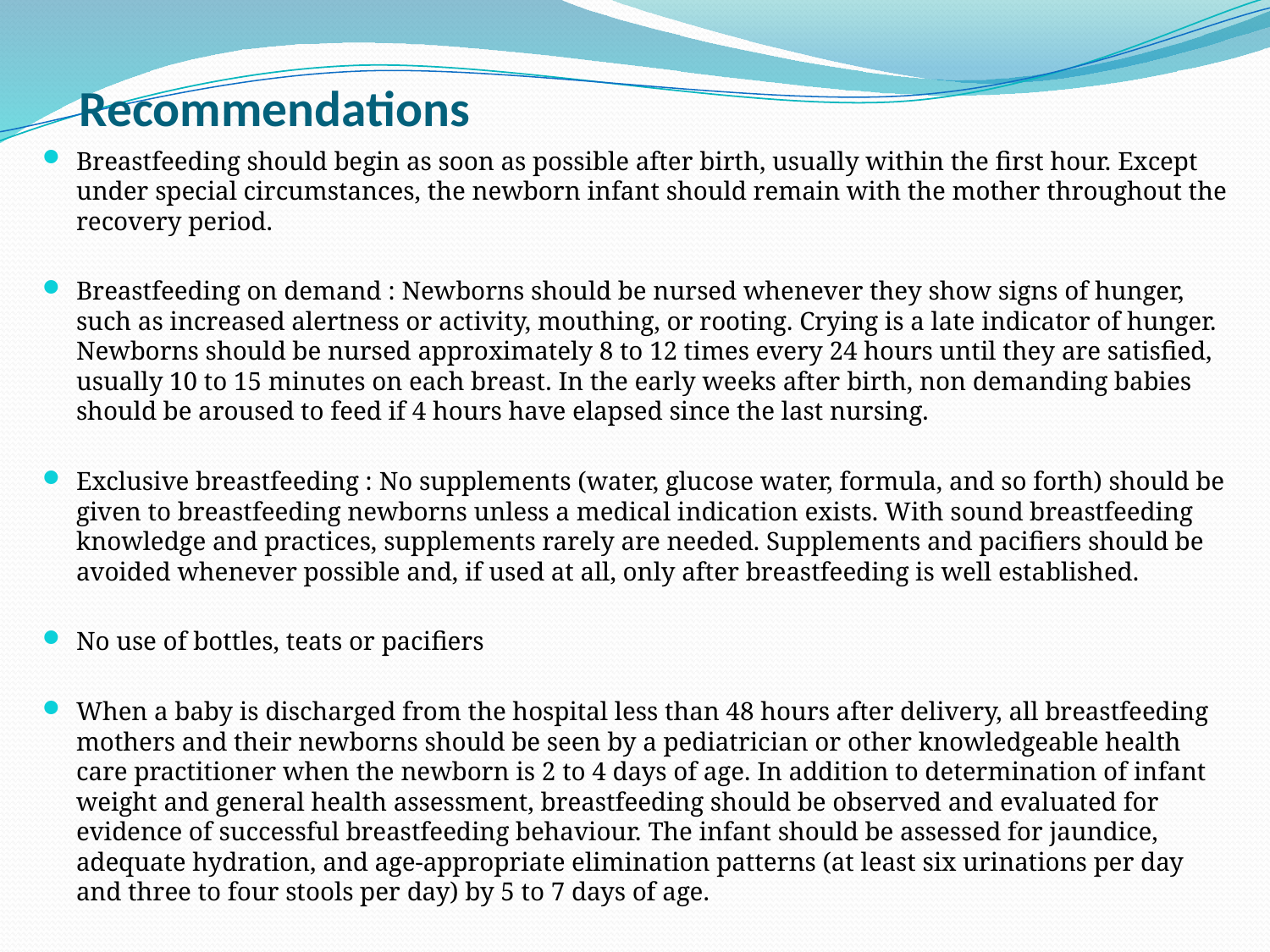

# Recommendations
Breastfeeding should begin as soon as possible after birth, usually within the first hour. Except under special circumstances, the newborn infant should remain with the mother throughout the recovery period.

Breastfeeding on demand : Newborns should be nursed whenever they show signs of hunger, such as increased alertness or activity, mouthing, or rooting. Crying is a late indicator of hunger. Newborns should be nursed approximately 8 to 12 times every 24 hours until they are satisfied, usually 10 to 15 minutes on each breast. In the early weeks after birth, non demanding babies should be aroused to feed if 4 hours have elapsed since the last nursing.

Exclusive breastfeeding : No supplements (water, glucose water, formula, and so forth) should be given to breastfeeding newborns unless a medical indication exists. With sound breastfeeding knowledge and practices, supplements rarely are needed. Supplements and pacifiers should be avoided whenever possible and, if used at all, only after breastfeeding is well established.

No use of bottles, teats or pacifiers

When a baby is discharged from the hospital less than 48 hours after delivery, all breastfeeding mothers and their newborns should be seen by a pediatrician or other knowledgeable health care practitioner when the newborn is 2 to 4 days of age. In addition to determination of infant weight and general health assessment, breastfeeding should be observed and evaluated for evidence of successful breastfeeding behaviour. The infant should be assessed for jaundice, adequate hydration, and age-appropriate elimination patterns (at least six urinations per day and three to four stools per day) by 5 to 7 days of age.